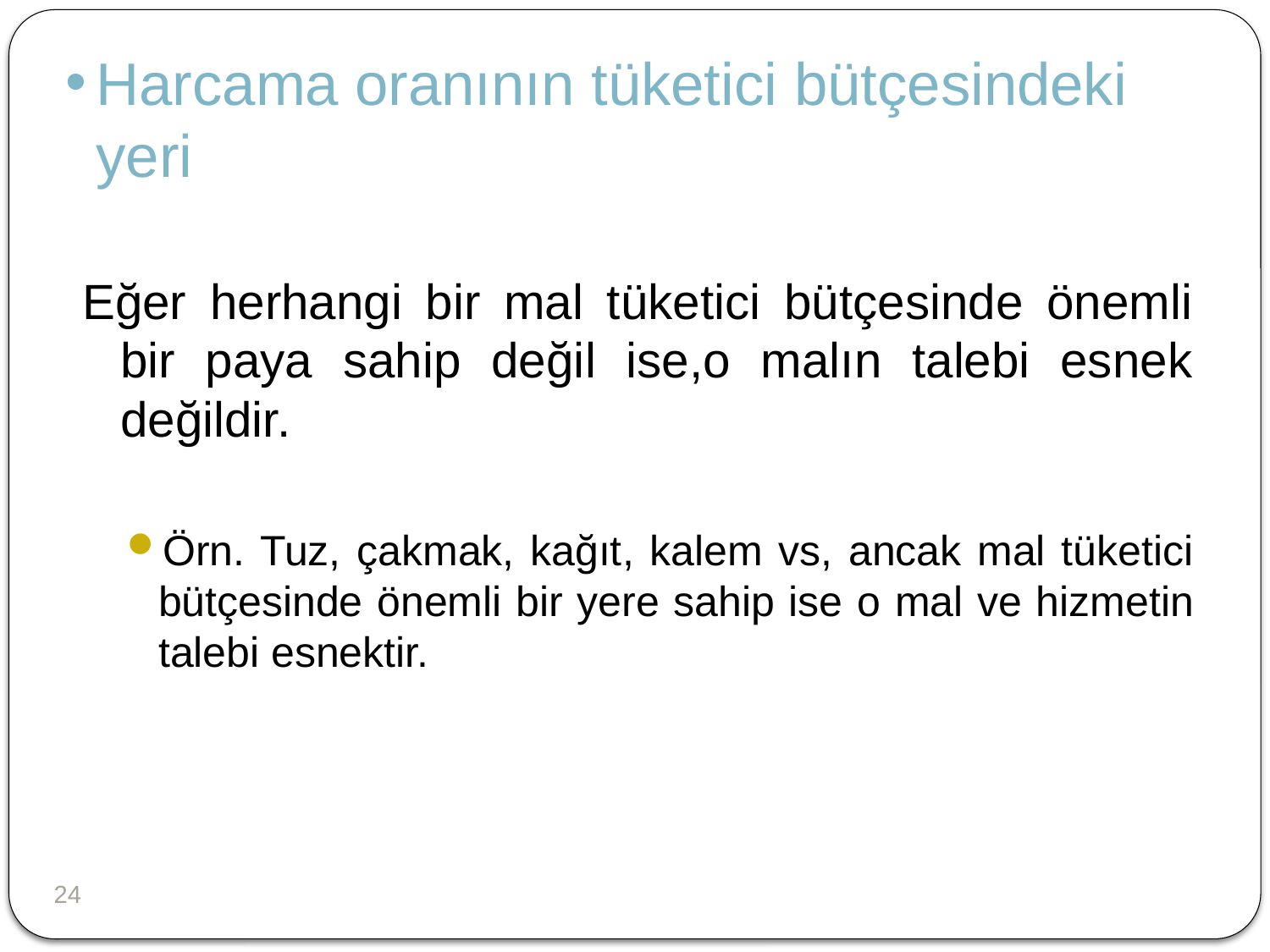

# Harcama oranının tüketici bütçesindeki yeri
Eğer herhangi bir mal tüketici bütçesinde önemli bir paya sahip değil ise,o malın talebi esnek değildir.

Örn. Tuz, çakmak, kağıt, kalem vs, ancak mal tüketici bütçesinde önemli bir yere sahip ise o mal ve hizmetin talebi esnektir.
24